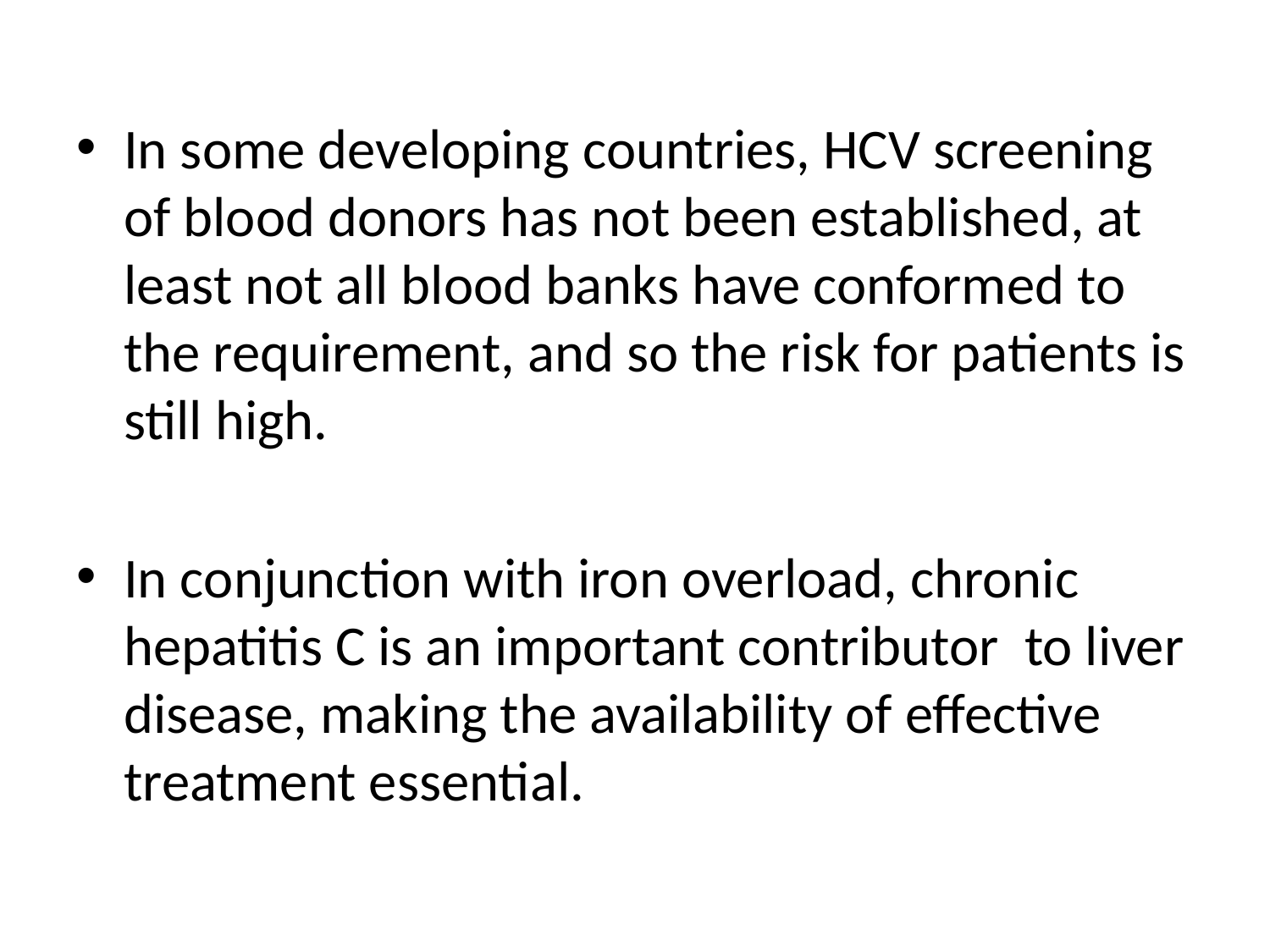

In some developing countries, HCV screening of blood donors has not been established, at least not all blood banks have conformed to the requirement, and so the risk for patients is still high.

In conjunction with iron overload, chronic hepatitis C is an important contributor  to liver disease, making the availability of effective treatment essential.